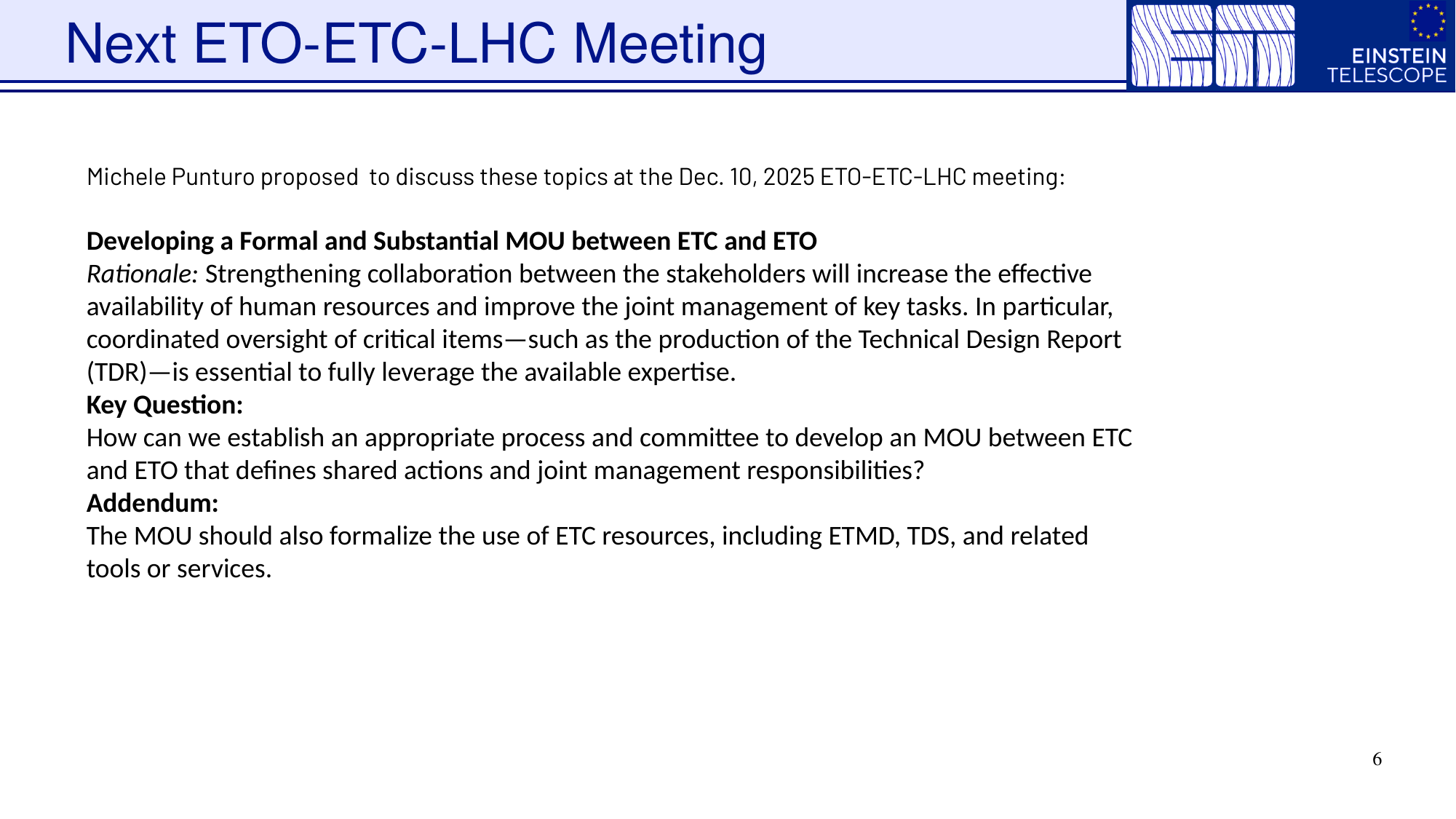

# Next ETO-ETC-LHC Meeting
Michele Punturo proposed  to discuss these topics at the Dec. 10, 2025 ETO-ETC-LHC meeting:

Developing a Formal and Substantial MOU between ETC and ETO
Rationale: Strengthening collaboration between the stakeholders will increase the effective availability of human resources and improve the joint management of key tasks. In particular, coordinated oversight of critical items—such as the production of the Technical Design Report (TDR)—is essential to fully leverage the available expertise.
Key Question:
How can we establish an appropriate process and committee to develop an MOU between ETC and ETO that defines shared actions and joint management responsibilities?
Addendum:
The MOU should also formalize the use of ETC resources, including ETMD, TDS, and related tools or services.
6